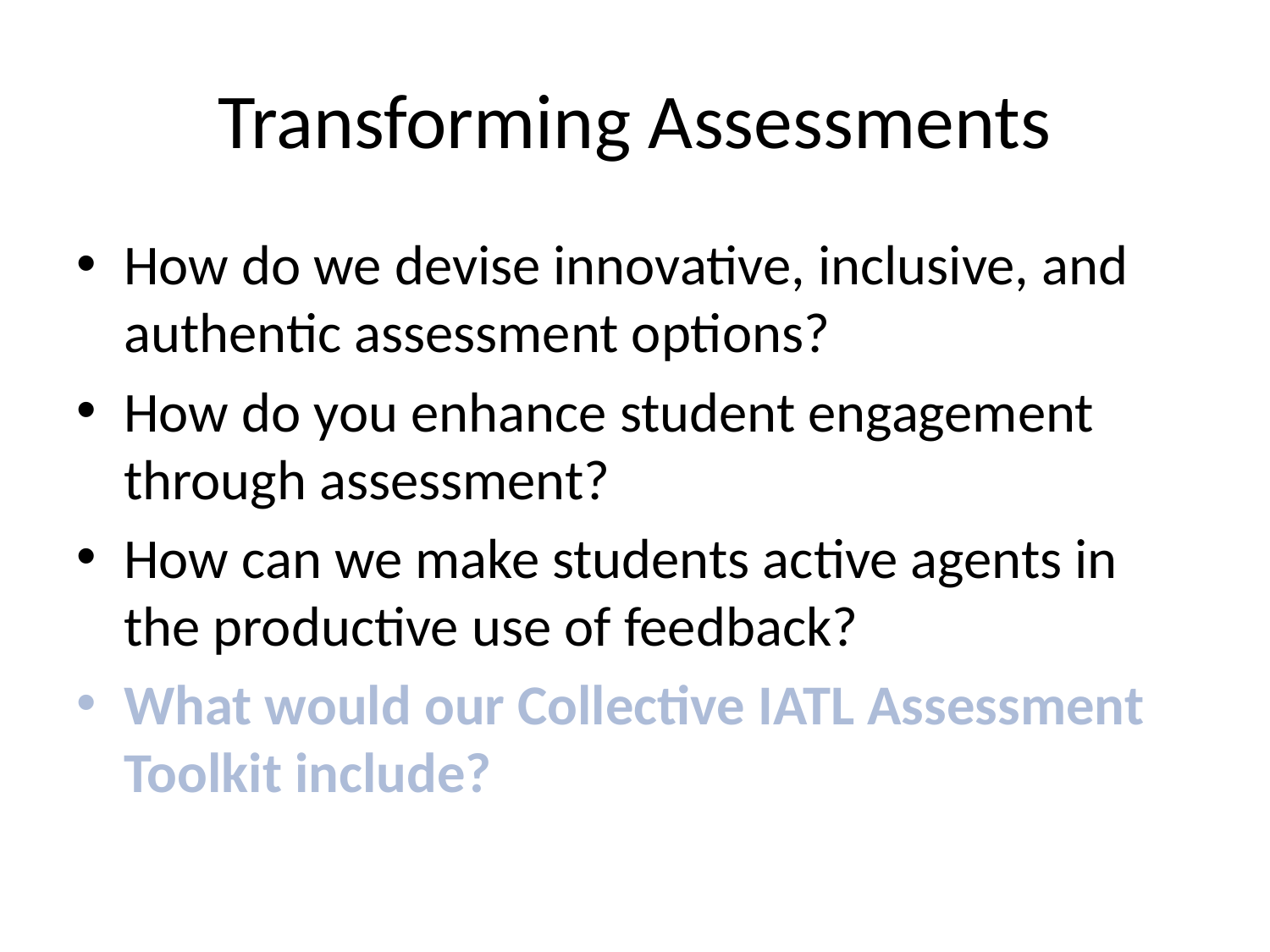

# Transforming Assessments
How do we devise innovative, inclusive, and authentic assessment options?
How do you enhance student engagement through assessment?
How can we make students active agents in the productive use of feedback?
What would our Collective IATL Assessment Toolkit include?